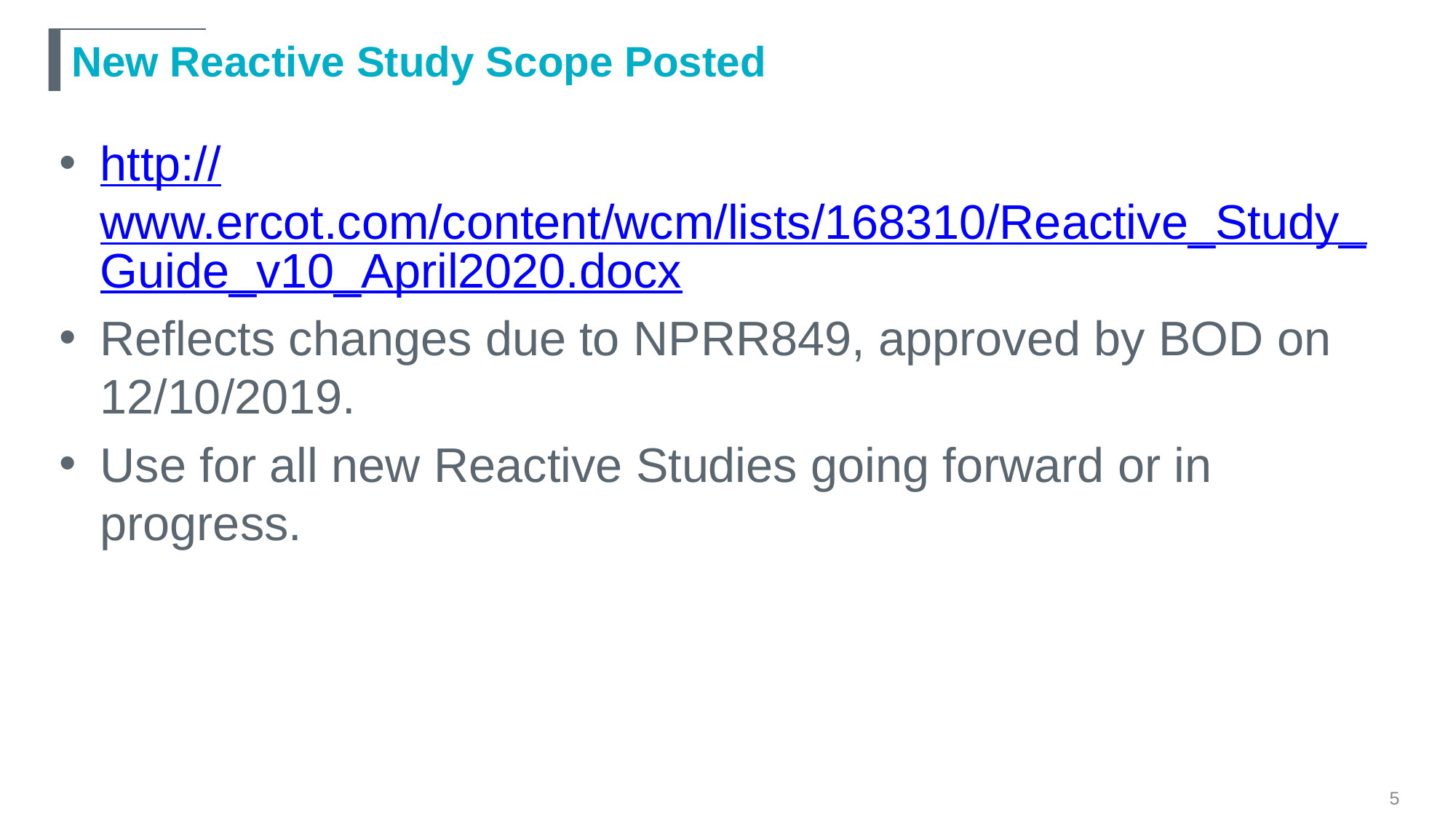

# New Reactive Study Scope Posted
http://www.ercot.com/content/wcm/lists/168310/Reactive_Study_Guide_v10_April2020.docx
Reflects changes due to NPRR849, approved by BOD on 12/10/2019.
Use for all new Reactive Studies going forward or in progress.
5